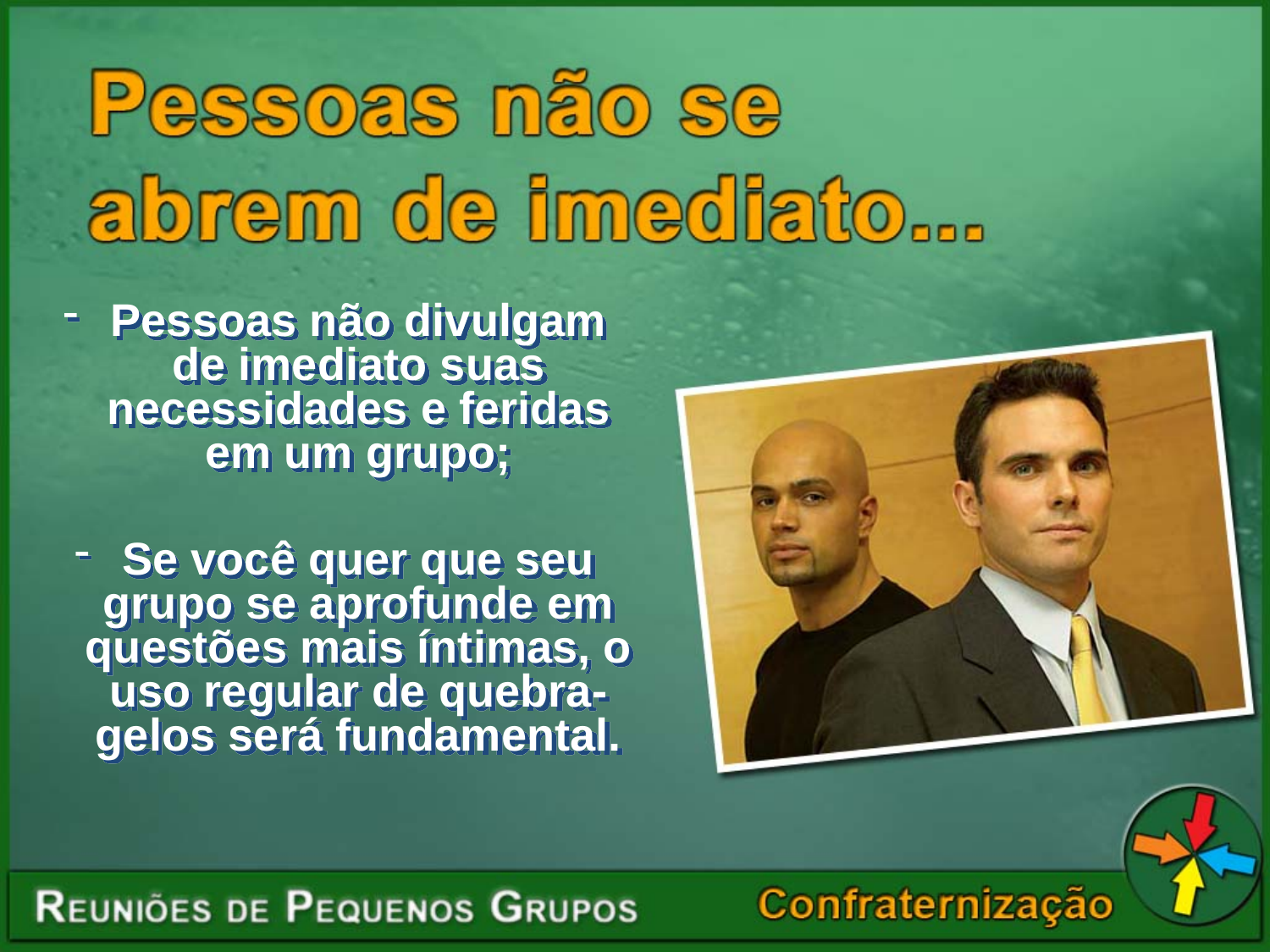

Pessoas não divulgam de imediato suas necessidades e feridas em um grupo;

Se você quer que seu grupo se aprofunde em questões mais íntimas, o uso regular de quebra-gelos será fundamental.